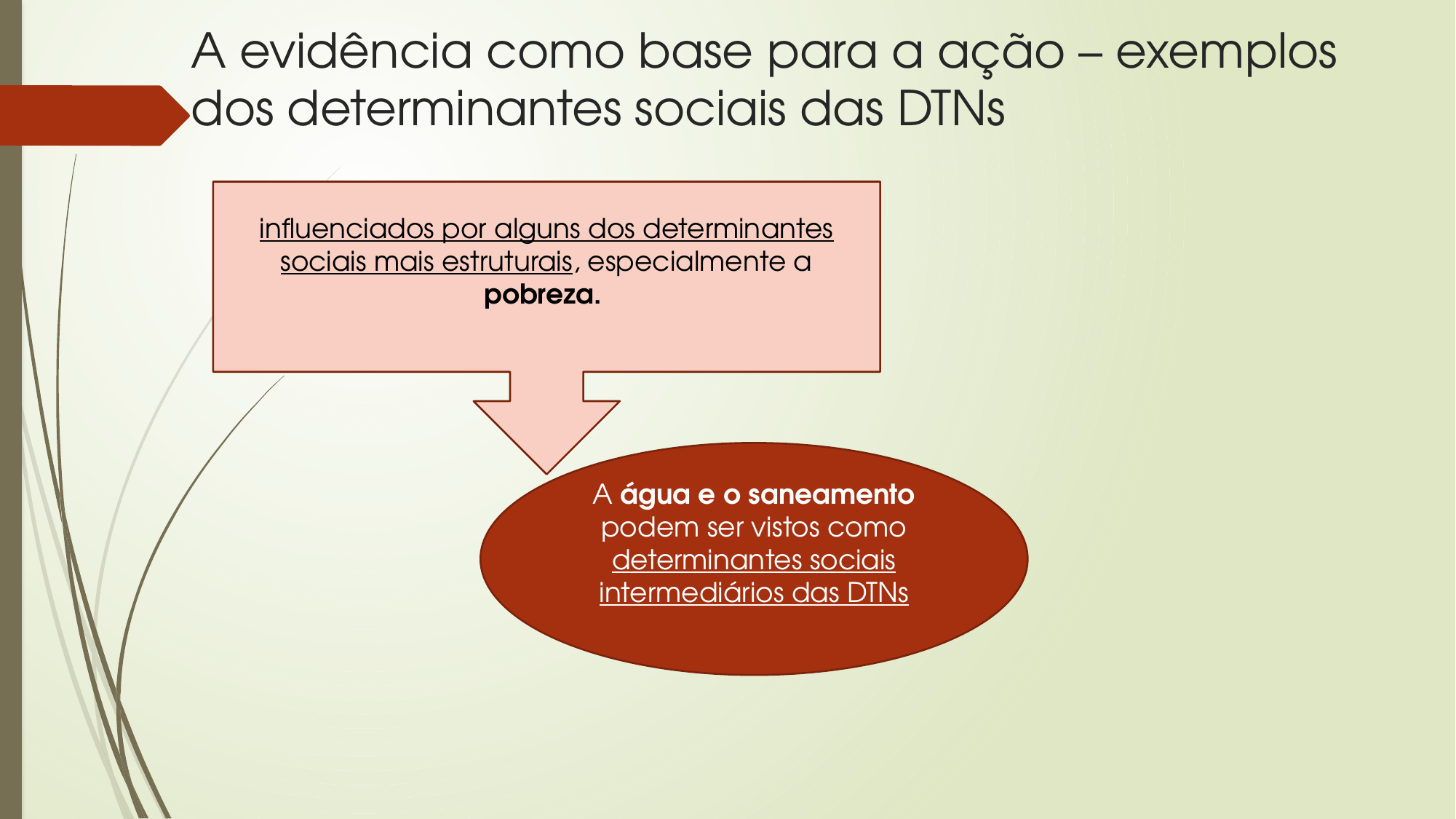

# A evidência como base para a ação – exemplos dos determinantes sociais das DTNs
influenciados por alguns dos determinantes sociais mais estruturais, especialmente a pobreza.

A água e o saneamento podem ser vistos como determinantes sociais intermediários das DTNs